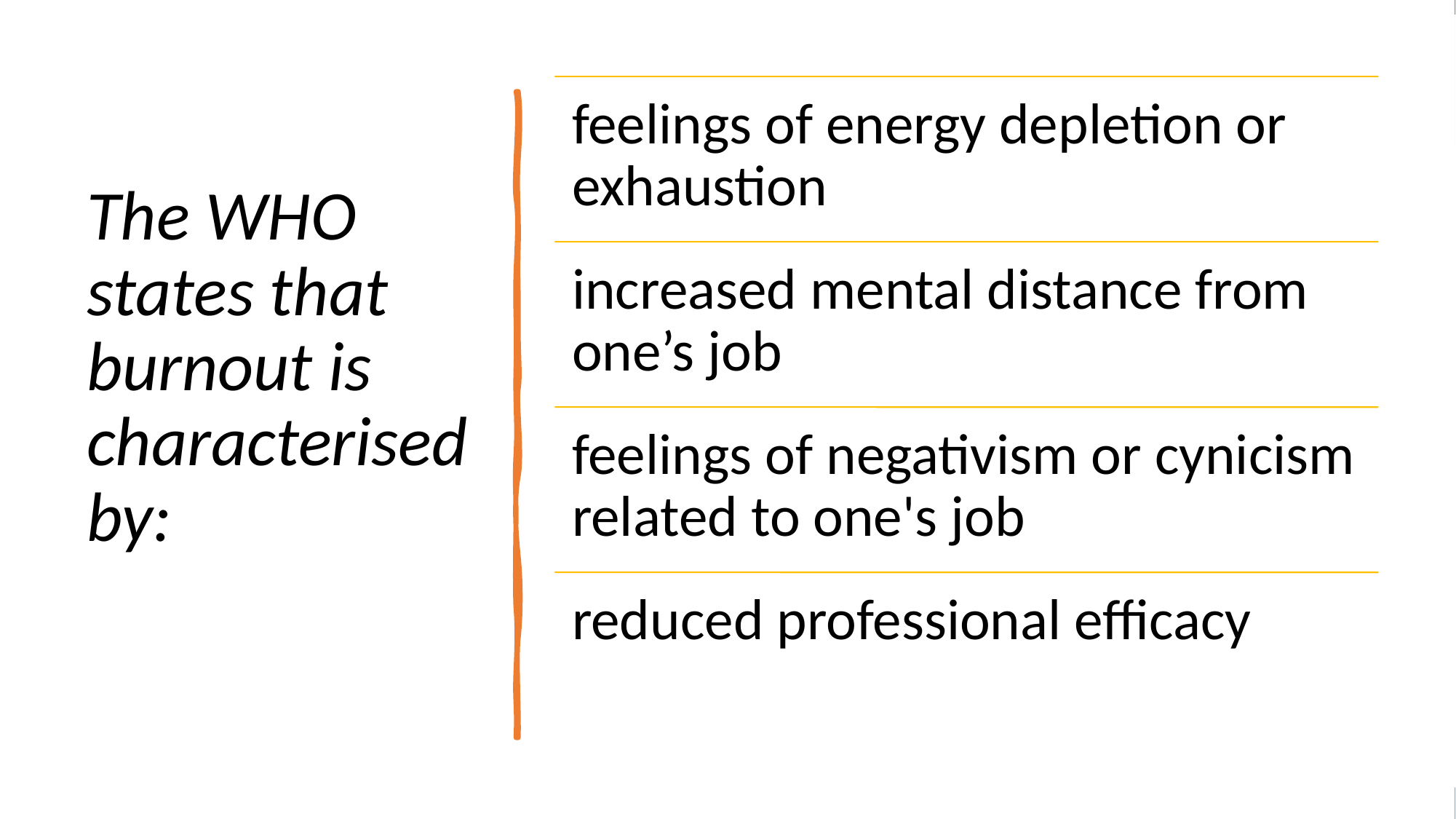

feelings of energy depletion or exhaustion
increased mental distance from one’s job
feelings of negativism or cynicism related to one's job
reduced professional efficacy
# The WHO states that burnout is characterised by: